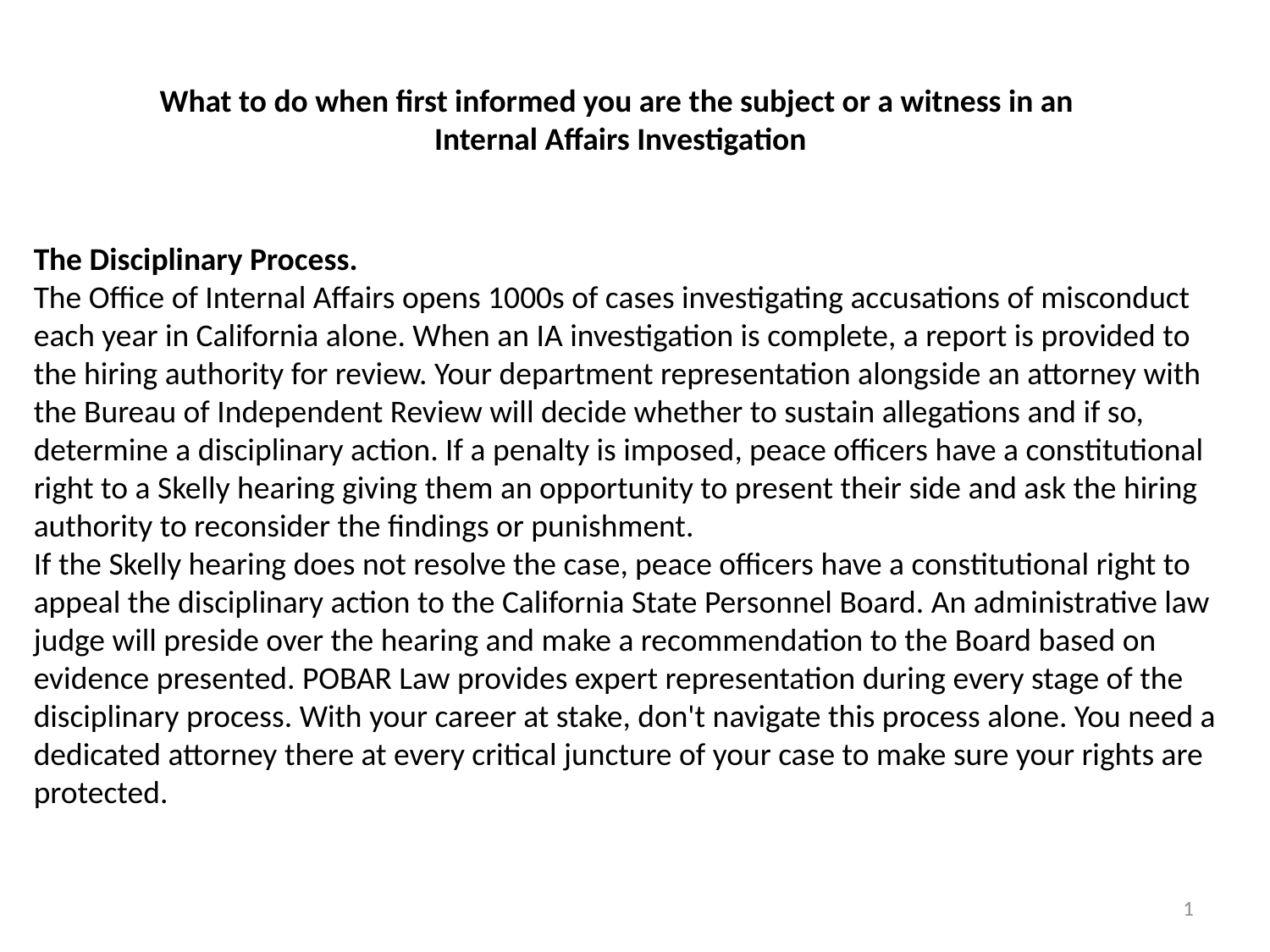

What to do when first informed you are the subject or a witness in an
Internal Affairs Investigation
The Disciplinary Process.
The Office of Internal Affairs opens 1000s of cases investigating accusations of misconduct each year in California alone. When an IA investigation is complete, a report is provided to the hiring authority for review. Your department representation alongside an attorney with the Bureau of Independent Review will decide whether to sustain allegations and if so, determine a disciplinary action. If a penalty is imposed, peace officers have a constitutional right to a Skelly hearing giving them an opportunity to present their side and ask the hiring authority to reconsider the findings or punishment.
If the Skelly hearing does not resolve the case, peace officers have a constitutional right to appeal the disciplinary action to the California State Personnel Board. An administrative law judge will preside over the hearing and make a recommendation to the Board based on evidence presented. POBAR Law provides expert representation during every stage of the disciplinary process. With your career at stake, don't navigate this process alone. You need a dedicated attorney there at every critical juncture of your case to make sure your rights are protected.

1